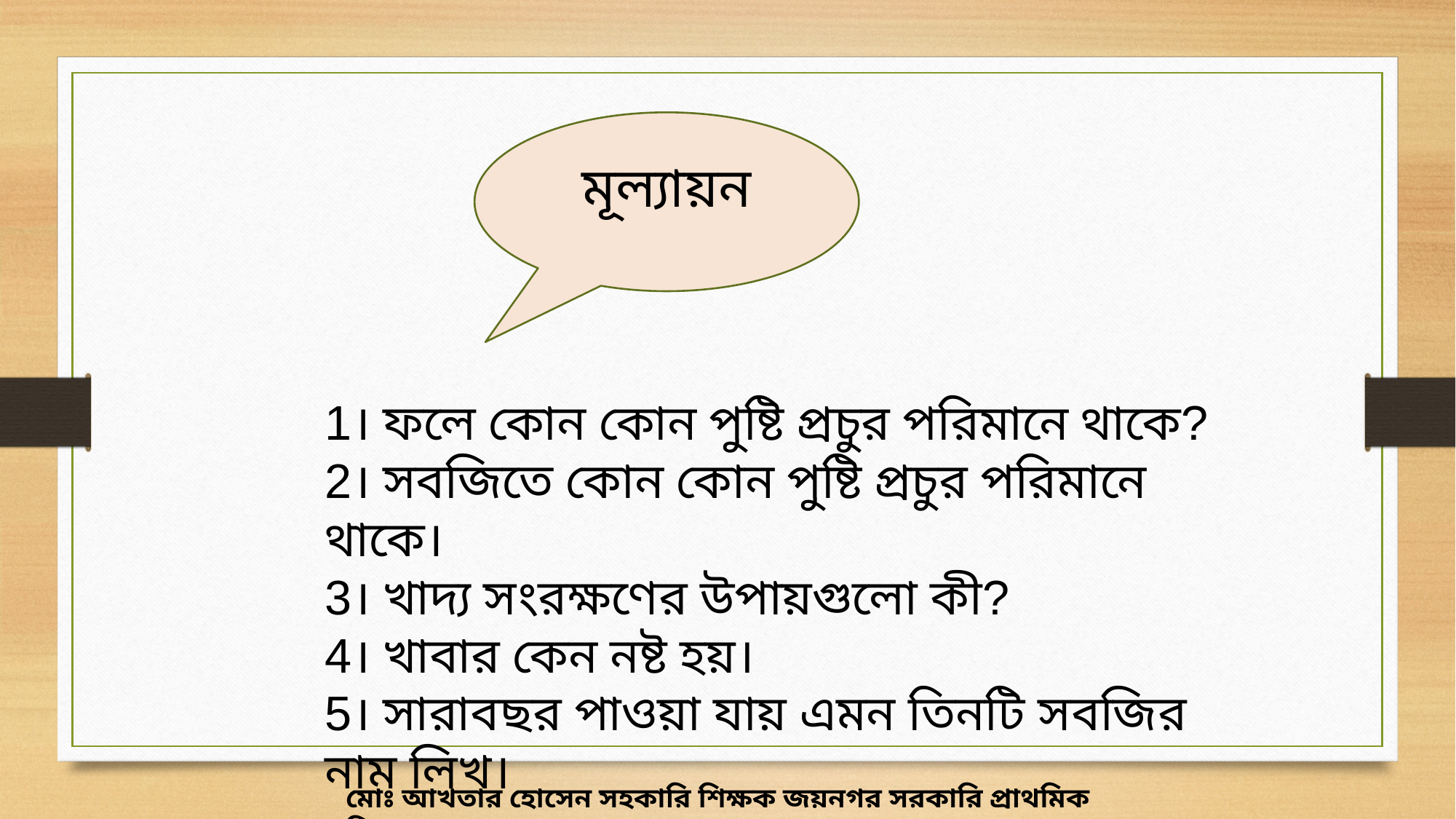

মূল্যায়ন

1। ফলে কোন কোন পুষ্টি প্রচুর পরিমানে থাকে?
2। সবজিতে কোন কোন পুষ্টি প্রচুর পরিমানে থাকে।
3। খাদ্য সংরক্ষণের উপায়গুলো কী?
4। খাবার কেন নষ্ট হয়।
5। সারাবছর পাওয়া যায় এমন তিনটি সবজির নাম লিখ।